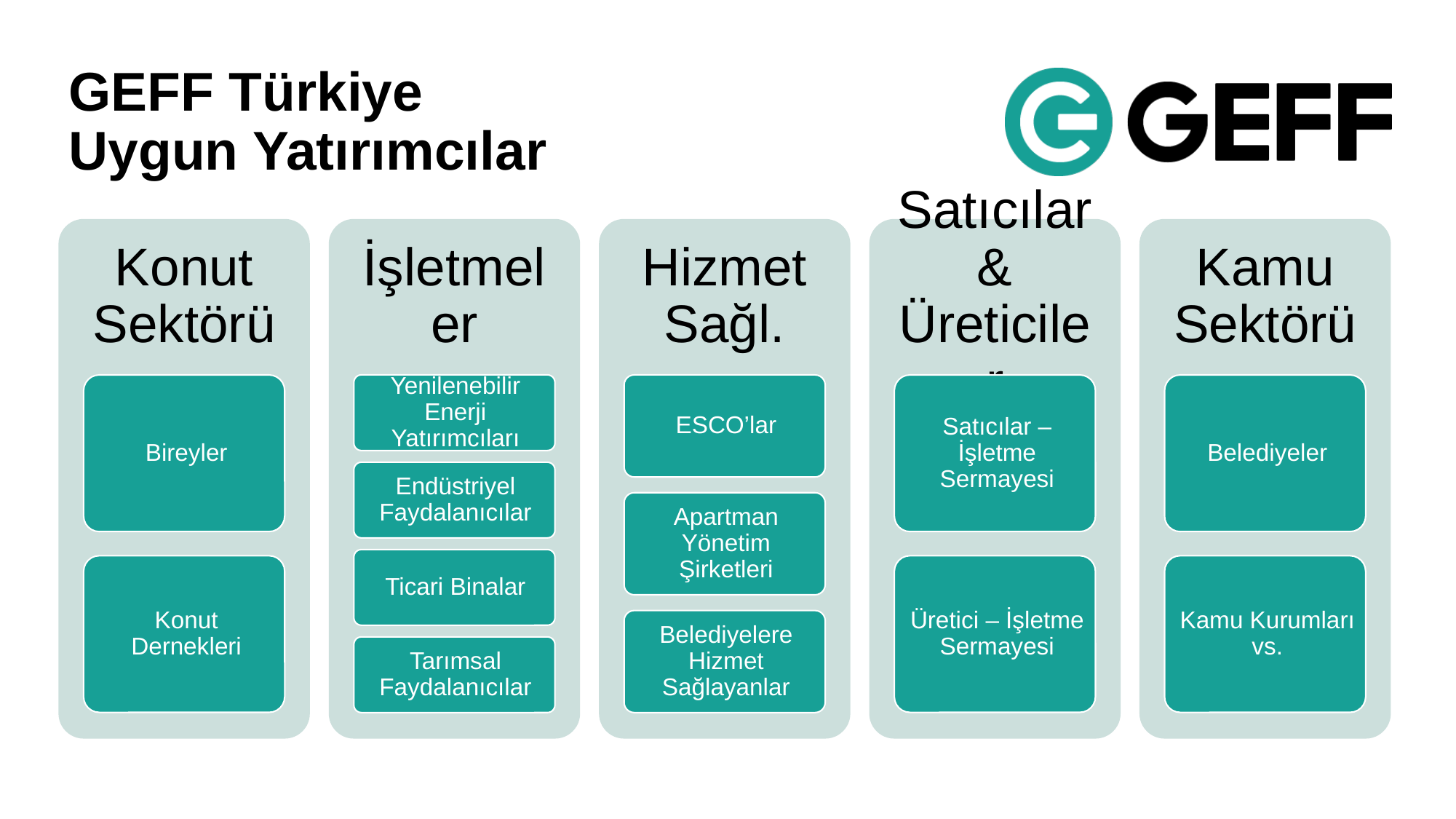

# GEFF Türkiye Uygun Yatırımcılar
Konut Sektörü
Bireyler
Konut Dernekleri
İşletmeler
Yenilenebilir Enerji Yatırımcıları
Endüstriyel Faydalanıcılar
Ticari Binalar
Tarımsal Faydalanıcılar
Hizmet Sağl.
ESCO’lar
Apartman Yönetim Şirketleri
Belediyelere Hizmet Sağlayanlar
Satıcılar& Üreticiler
Satıcılar – İşletme Sermayesi
Üretici – İşletme Sermayesi
Kamu Sektörü
Belediyeler
Kamu Kurumları vs.